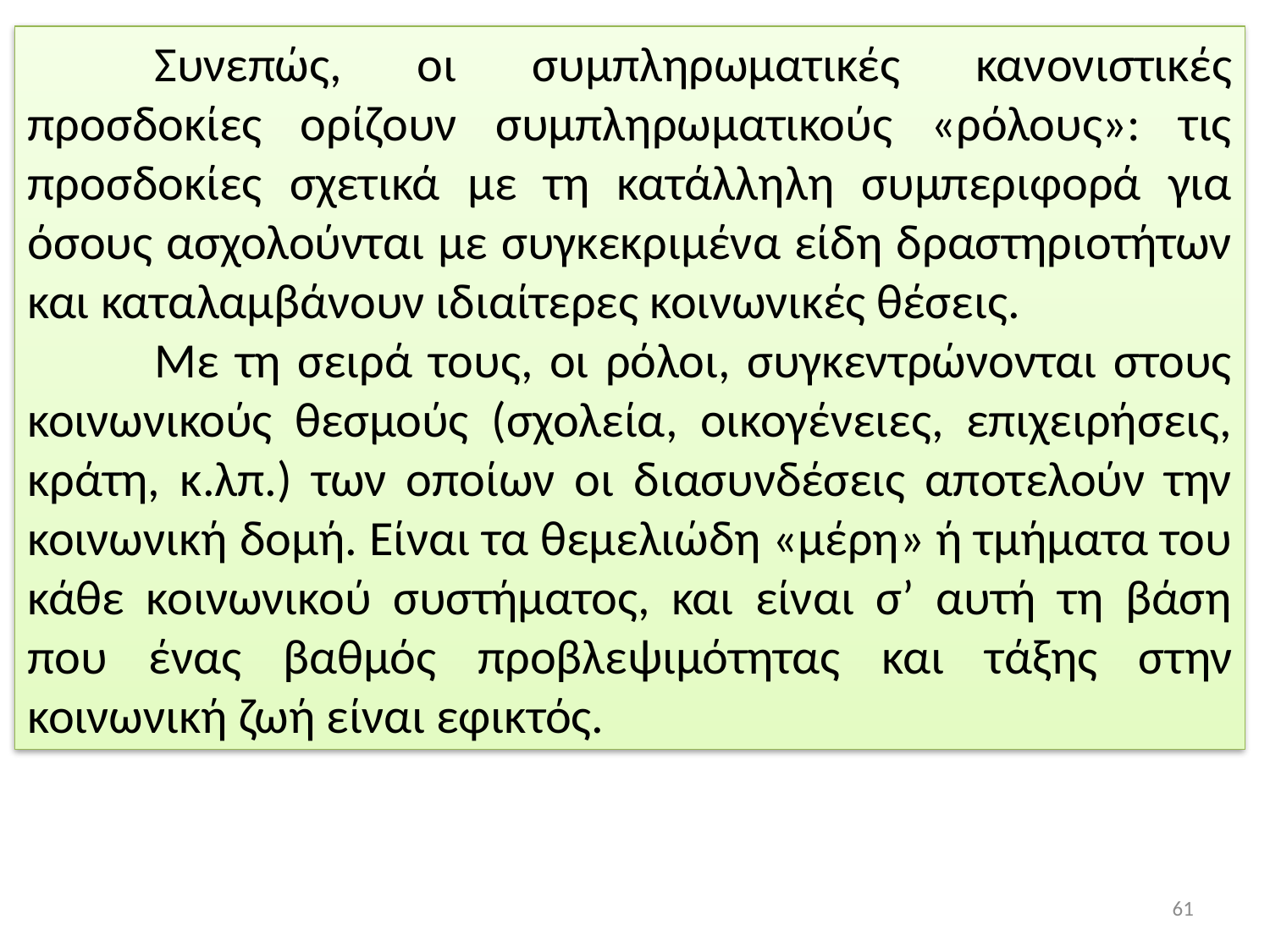

Συνεπώς, οι συμπληρωματικές κανονιστικές προσδοκίες ορίζουν συμπληρωματικούς «ρόλους»: τις προσδοκίες σχετικά με τη κατάλληλη συμπεριφορά για όσους ασχολούνται με συγκεκριμένα είδη δραστηριοτήτων και καταλαμβάνουν ιδιαίτερες κοινωνικές θέσεις.
	Με τη σειρά τους, οι ρόλοι, συγκεντρώνονται στους κοινωνικούς θεσμούς (σχολεία, οικογένειες, επιχειρήσεις, κράτη, κ.λπ.) των οποίων οι διασυνδέσεις αποτελούν την κοινωνική δομή. Είναι τα θεμελιώδη «μέρη» ή τμήματα του κάθε κοινωνικού συστήματος, και είναι σ’ αυτή τη βάση που ένας βαθμός προβλεψιμότητας και τάξης στην κοινωνική ζωή είναι εφικτός.
61